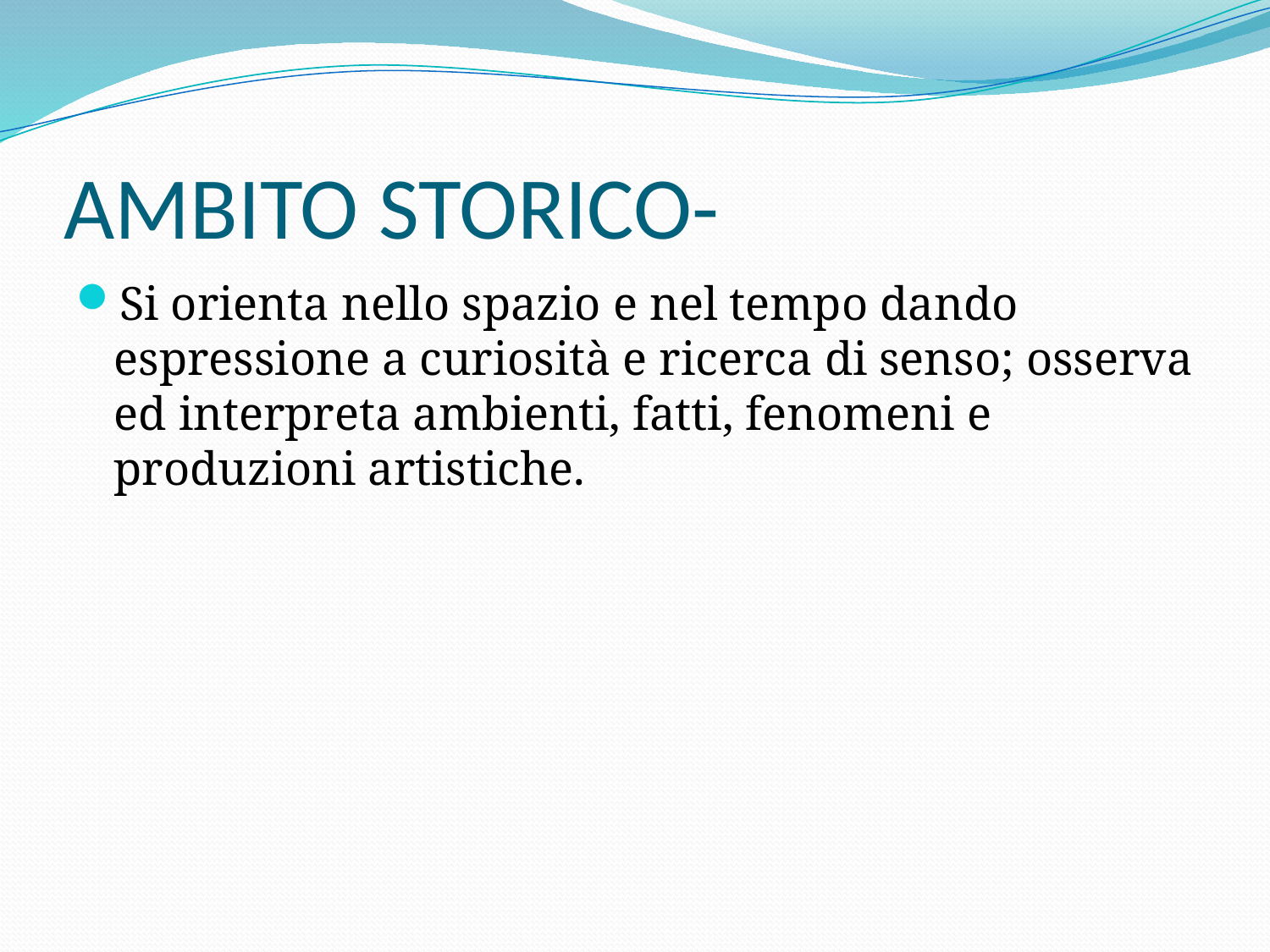

# AMBITO STORICO-
Si orienta nello spazio e nel tempo dando espressione a curiosità e ricerca di senso; osserva ed interpreta ambienti, fatti, fenomeni e produzioni artistiche.